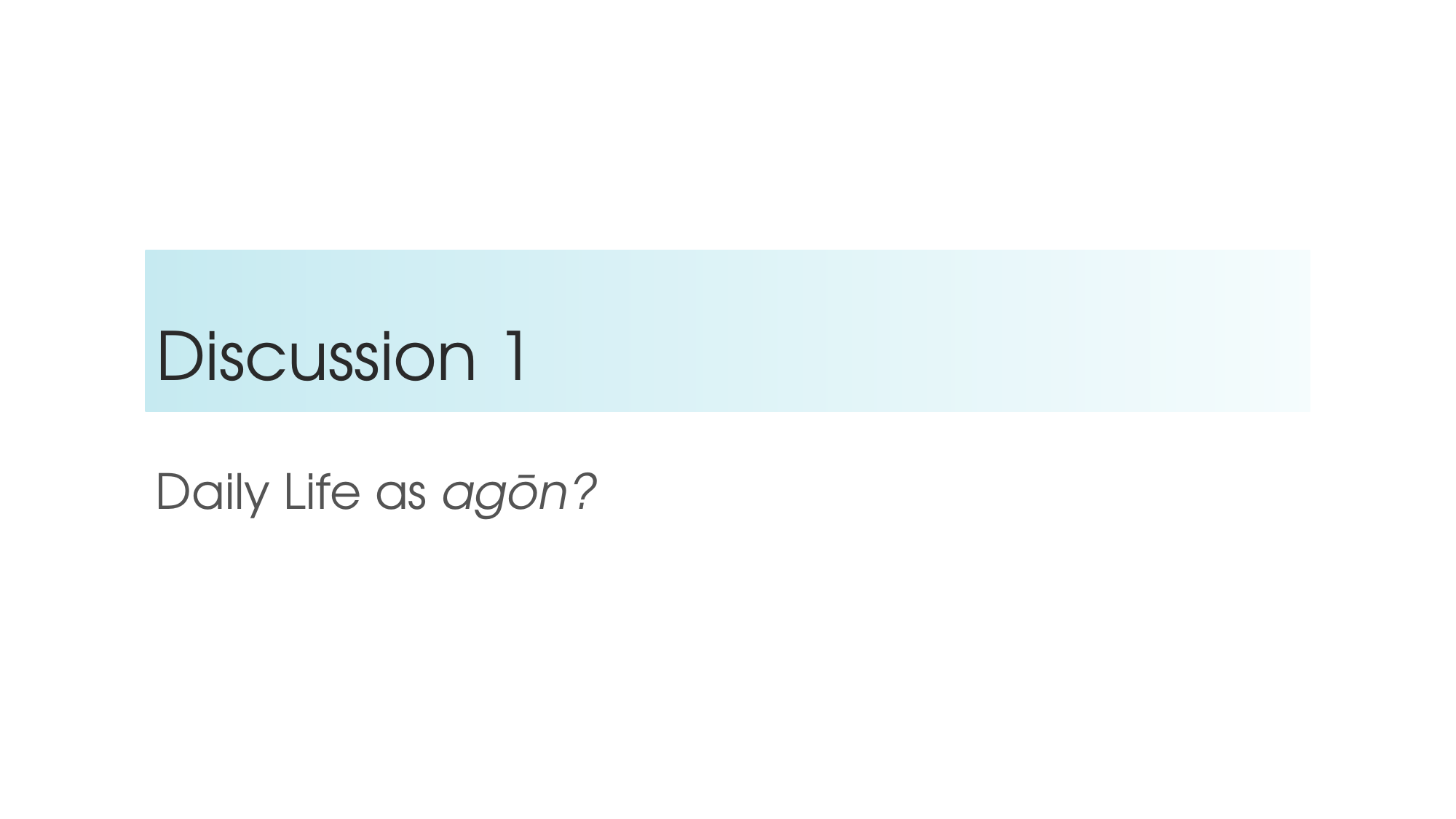

# Discussion 1
Daily Life as agōn?